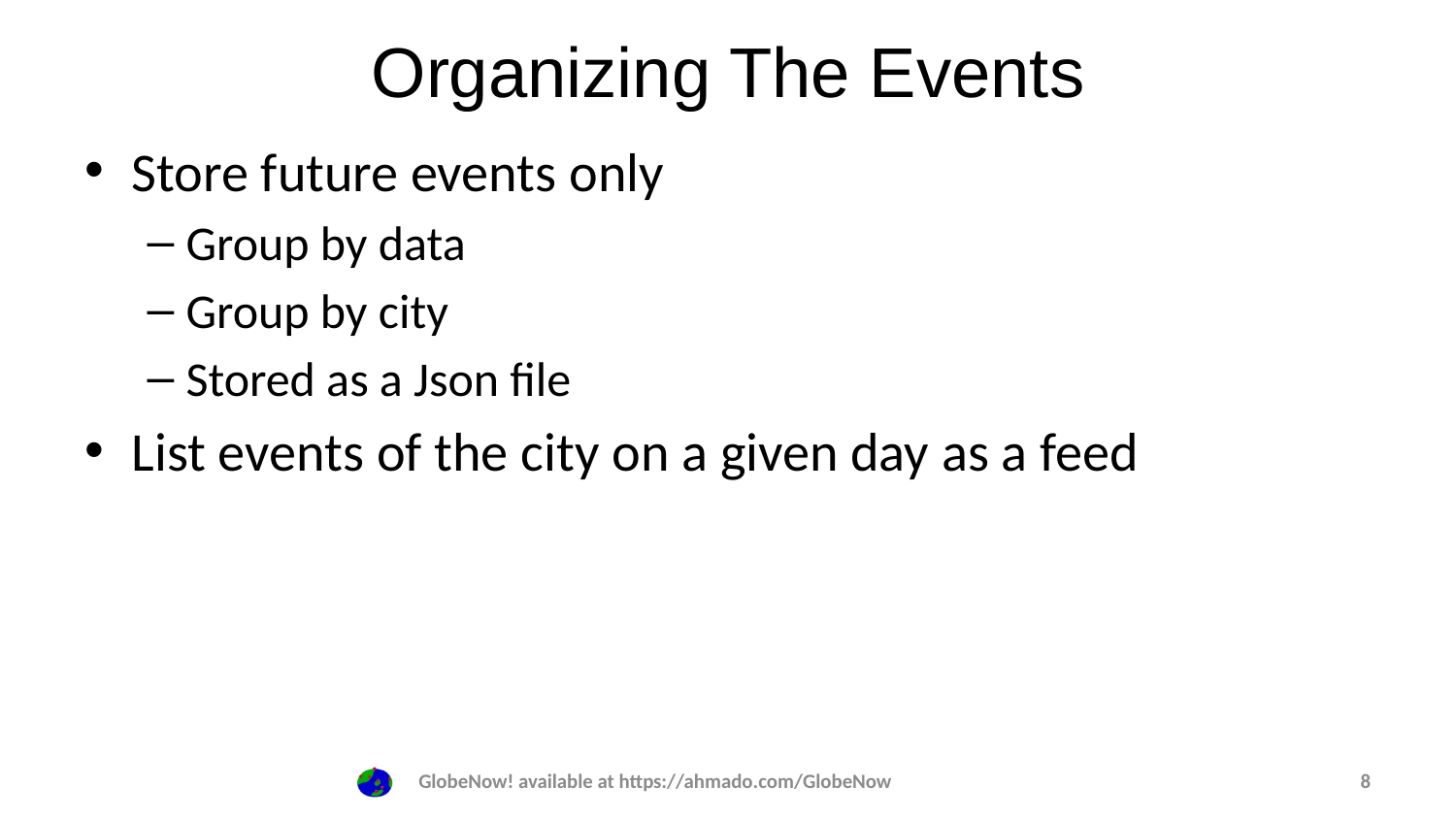

# Organizing The Events
Store future events only
Group by data
Group by city
Stored as a Json file
List events of the city on a given day as a feed
GlobeNow! available at https://ahmado.com/GlobeNow
8